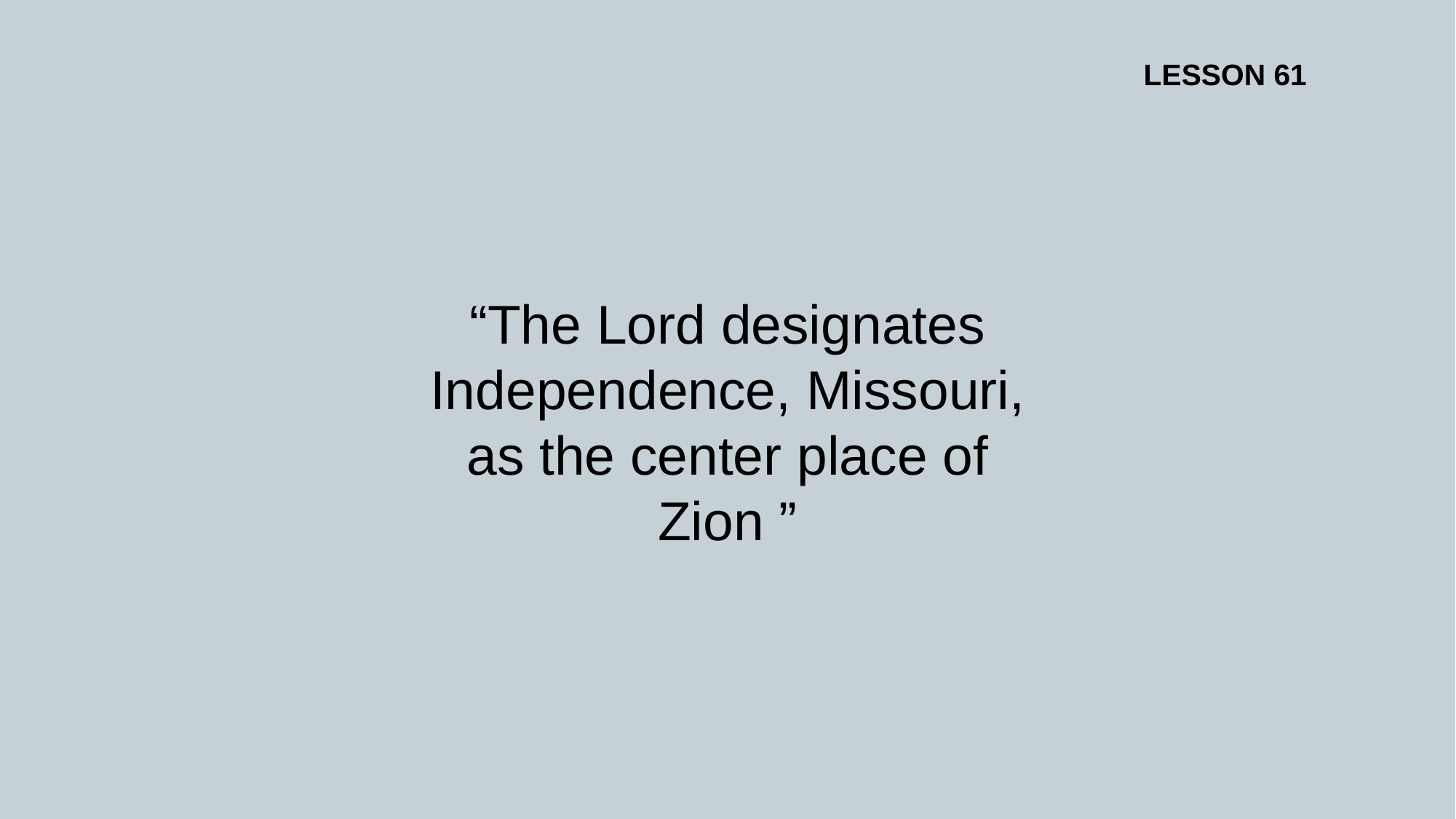

LESSON 61
“The Lord designates Independence, Missouri, as the center place of Zion ”